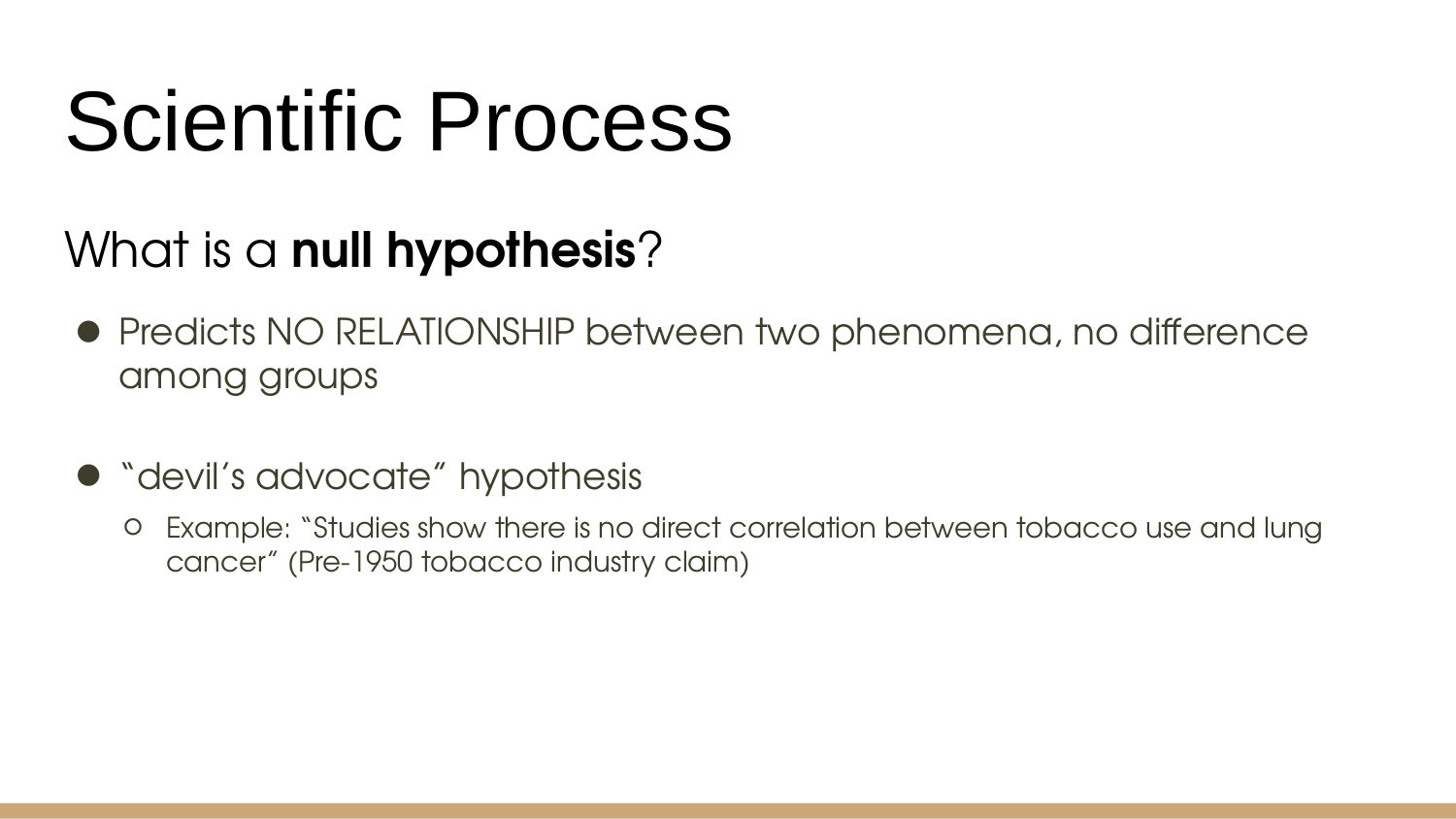

# Scientific Process
What is a null hypothesis?
Predicts NO RELATIONSHIP between two phenomena, no difference among groups

“devil’s advocate” hypothesis
Example: “Studies show there is no direct correlation between tobacco use and lung cancer” (Pre-1950 tobacco industry claim)